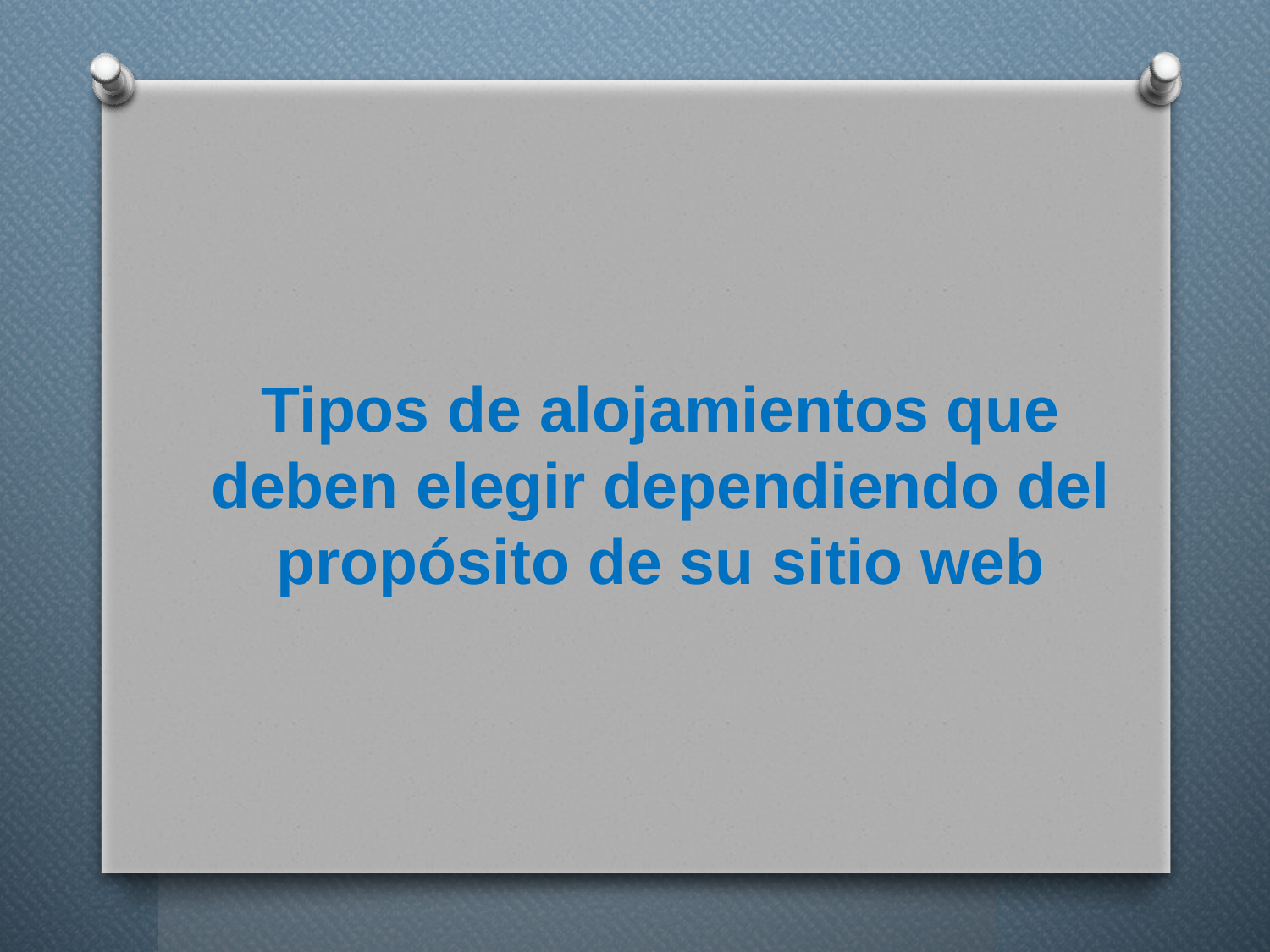

# Tipos de alojamientos que deben elegir dependiendo del propósito de su sitio web